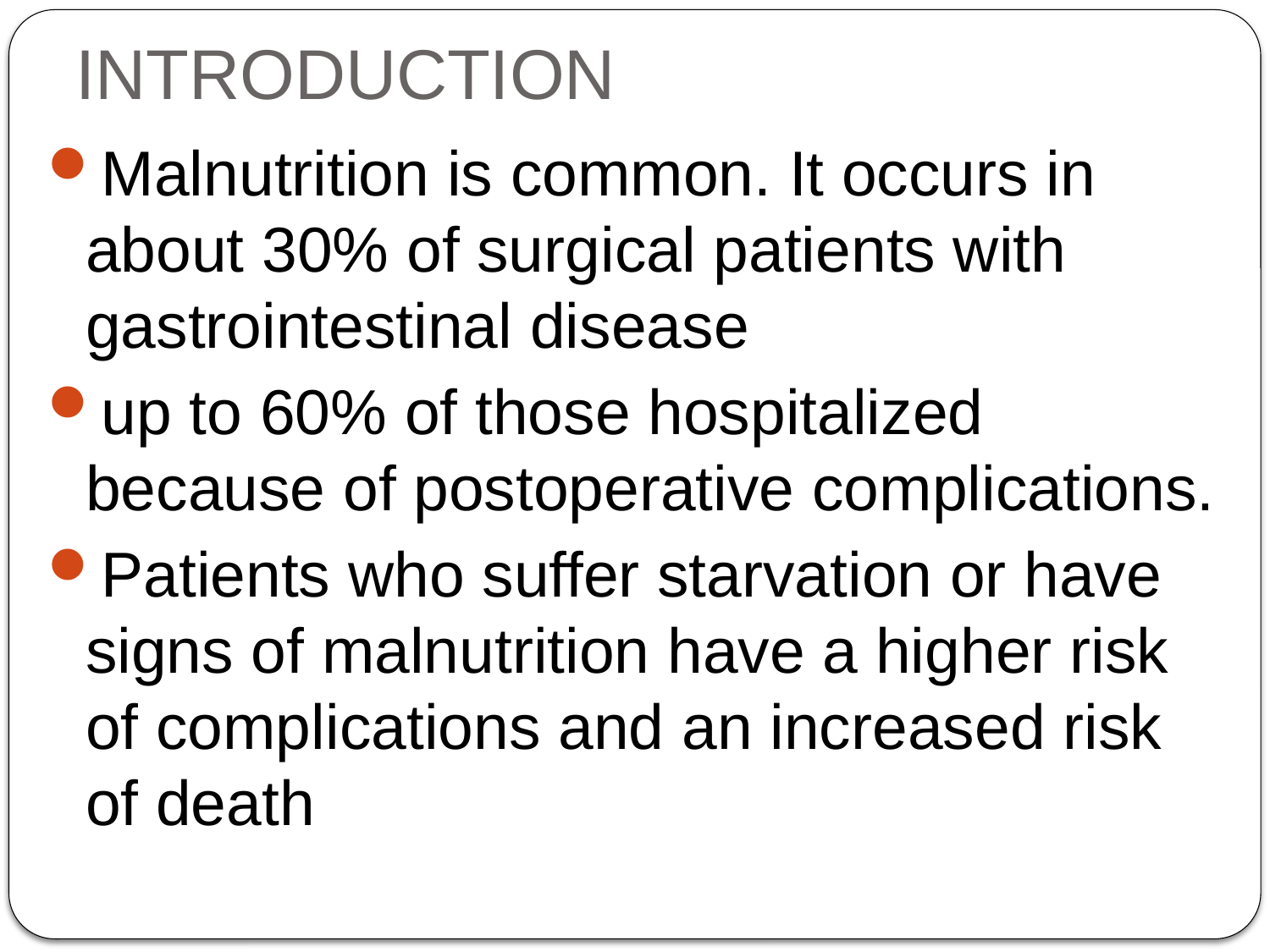

# INTRODUCTION
Malnutrition is common. It occurs in about 30% of surgical patients with gastrointestinal disease
up to 60% of those hospitalized because of postoperative complications.
Patients who suffer starvation or have signs of malnutrition have a higher risk of complications and an increased risk of death